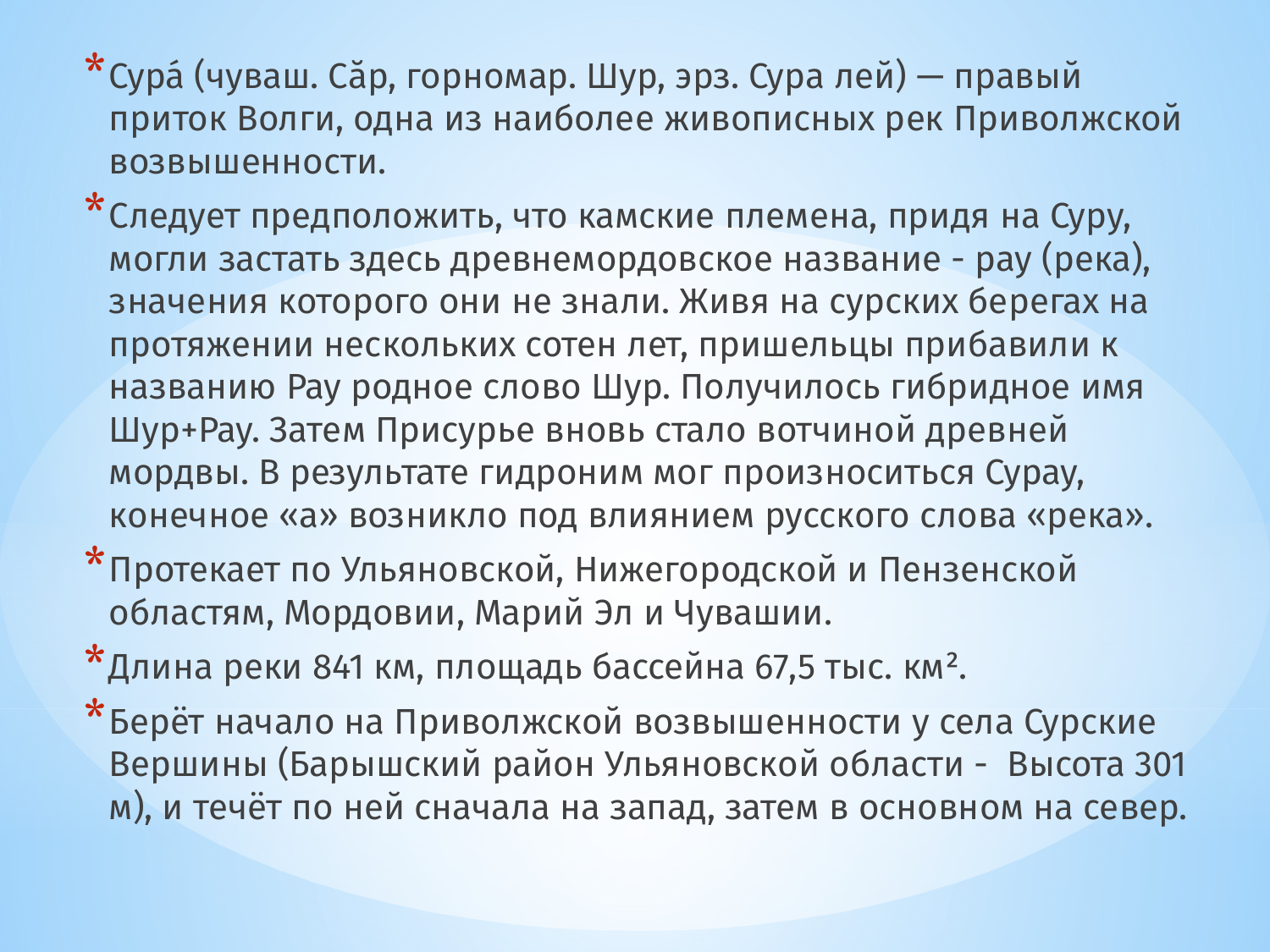

Сура́ (чуваш. Сăр, горномар. Шур, эрз. Сура лей) — правый приток Волги, одна из наиболее живописных рек Приволжской возвышенности.
Следует предположить, что камские племена, придя на Суру, могли застать здесь древнемордовское название - рау (река), значения которого они не знали. Живя на сурских берегах на протяжении нескольких сотен лет, пришельцы прибавили к названию Рау родное слово Шур. Получилось гибридное имя Шур+Рау. Затем Присурье вновь стало вотчиной древней мордвы. В результате гидроним мог произноситься Сурау, конечное «а» возникло под влиянием русского слова «река».
Протекает по Ульяновской, Нижегородской и Пензенской областям, Мордовии, Марий Эл и Чувашии.
Длина реки 841 км, площадь бассейна 67,5 тыс. км².
Берёт начало на Приволжской возвышенности у села Сурские Вершины (Барышский район Ульяновской области -  Высота 301 м), и течёт по ней сначала на запад, затем в основном на север.